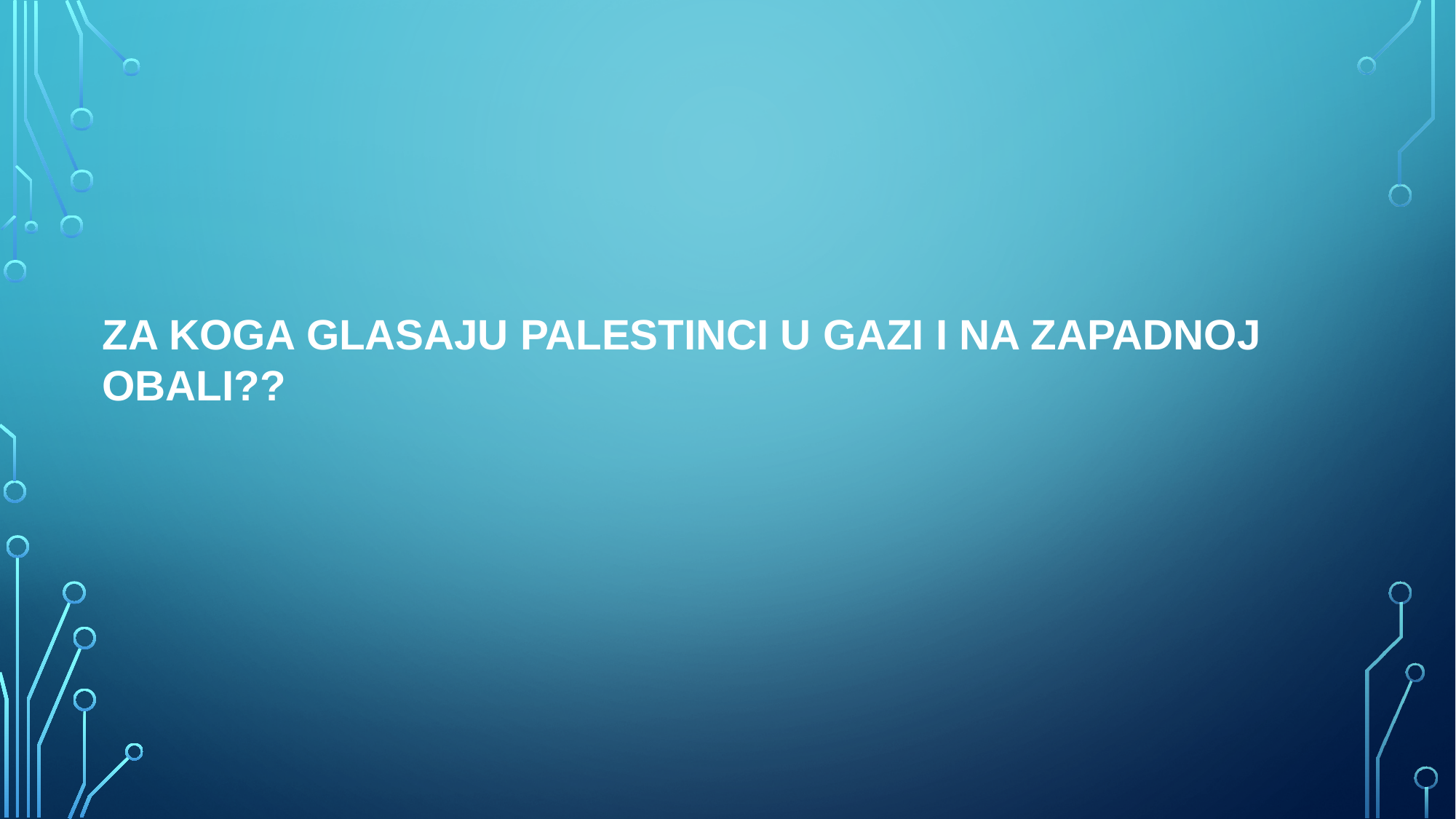

ZA KOGA GLASAJU PALESTINCI U GAZI I NA ZAPADNOJ OBALI??